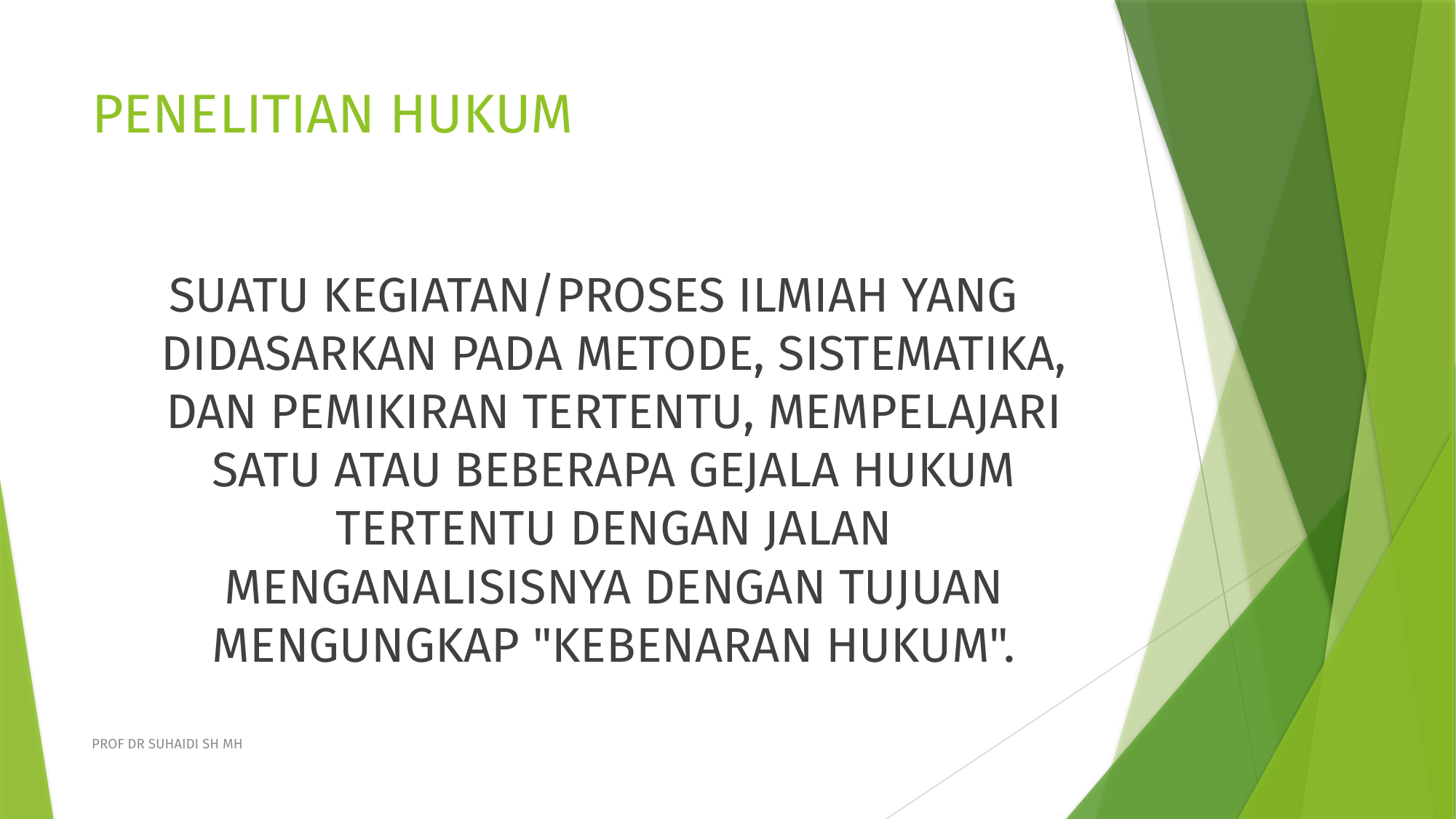

# PENELITIAN HUKUM
SUATU KEGIATAN/PROSES ILMIAH YANG DIDASARKAN PADA METODE, SISTEMATIKA, DAN PEMIKIRAN TERTENTU, MEMPELAJARI SATU ATAU BEBERAPA GEJALA HUKUM TERTENTU DENGAN JALAN MENGANALISISNYA DENGAN TUJUAN MENGUNGKAP "KEBENARAN HUKUM".
PROF DR SUHAIDI SH MH